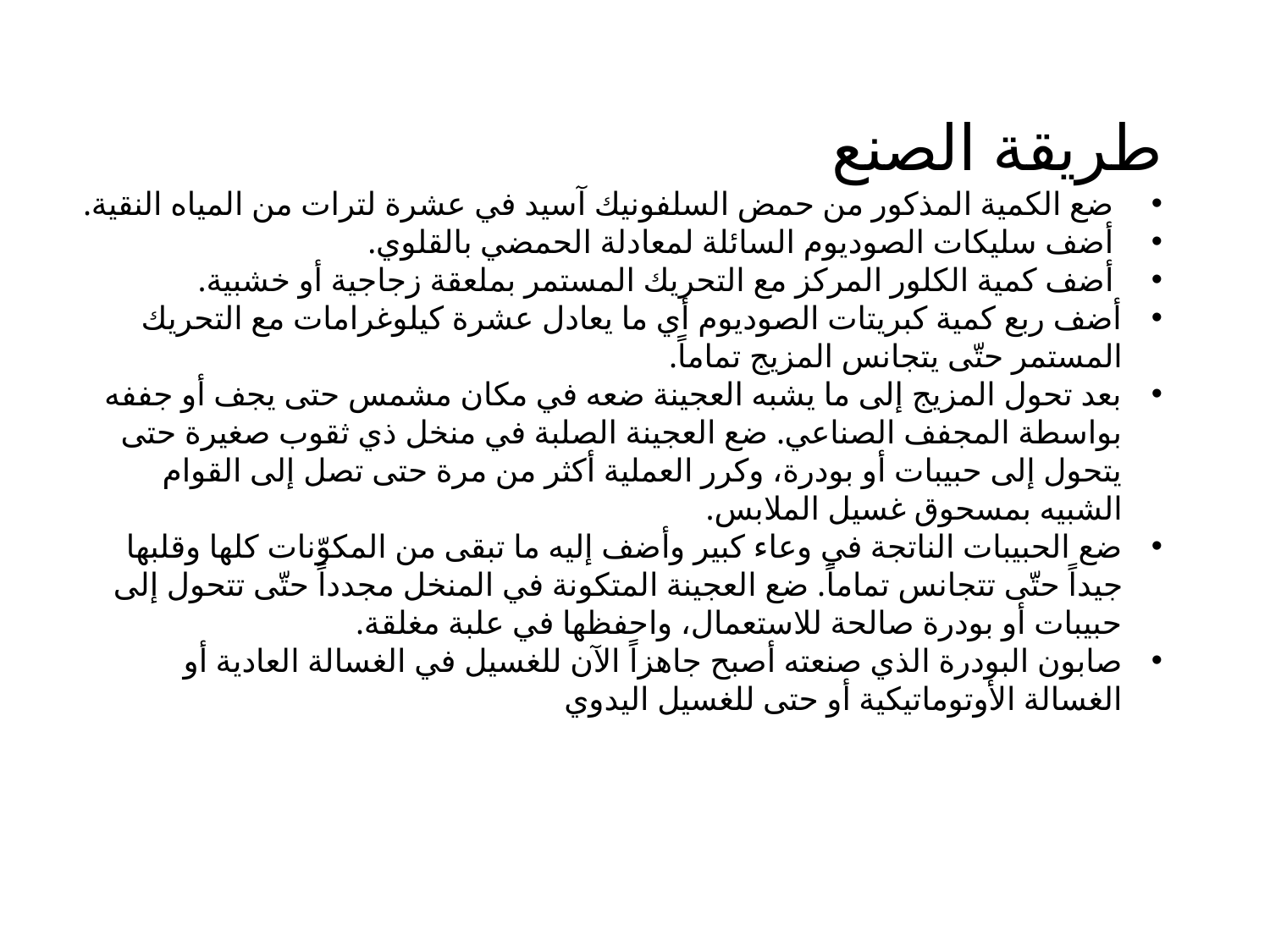

طريقة الصنع
 ضع الكمية المذكور من حمض السلفونيك آسيد في عشرة لترات من المياه النقية.
 أضف سليكات الصوديوم السائلة لمعادلة الحمضي بالقلوي.
 أضف كمية الكلور المركز مع التحريك المستمر بملعقة زجاجية أو خشبية.
أضف ربع كمية كبريتات الصوديوم أي ما يعادل عشرة كيلوغرامات مع التحريك المستمر حتّى يتجانس المزيج تماماً.
بعد تحول المزيج إلى ما يشبه العجينة ضعه في مكان مشمس حتى يجف أو جففه بواسطة المجفف الصناعي. ضع العجينة الصلبة في منخل ذي ثقوب صغيرة حتى يتحول إلى حبيبات أو بودرة، وكرر العملية أكثر من مرة حتى تصل إلى القوام الشبيه بمسحوق غسيل الملابس.
ضع الحبيبات الناتجة في وعاء كبير وأضف إليه ما تبقى من المكوّنات كلها وقلبها جيداً حتّى تتجانس تماماً. ضع العجينة المتكونة في المنخل مجدداً حتّى تتحول إلى حبيبات أو بودرة صالحة للاستعمال، واحفظها في علبة مغلقة.
صابون البودرة الذي صنعته أصبح جاهزاً الآن للغسيل في الغسالة العادية أو الغسالة الأوتوماتيكية أو حتى للغسيل اليدوي